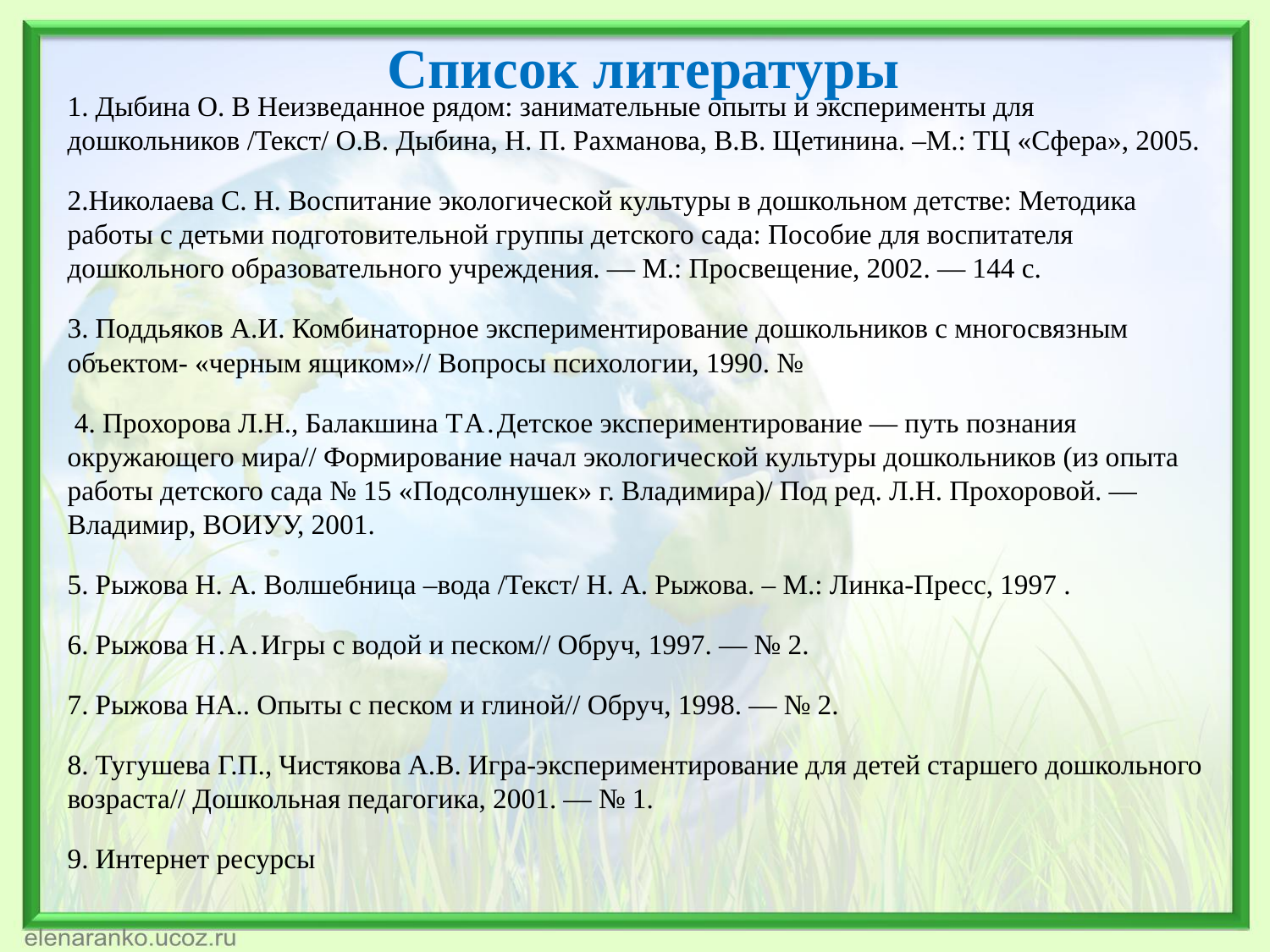

Список литературы

1. Дыбина О. В Неизведанное рядом: занимательные опыты и эксперименты для дошкольников /Текст/ О.В. Дыбина, Н. П. Рахманова, В.В. Щетинина. –М.: ТЦ «Сфера», 2005.
2.Николаева С. Н. Воспитание экологической культуры в дошкольном детстве: Методика работы с детьми подготовительной группы детского сада: Пособие для воспитателя дошкольного образовательного учреждения. — М.: Просвещение, 2002. — 144 с.
3. Поддьяков А.И. Комбинаторное экспериментирование дошкольников с многосвязным объектом- «черным ящиком»// Вопросы психологии, 1990. №
 4. Прохорова Л.Н., Балакшина ТА.Детское экспериментирование — путь познания окружающего мира// Формирование начал экологичес­кой культуры дошкольников (из опыта работы детского сада № 15 «Подсолнушек» г. Владимира)/ Под ред. Л.Н. Прохоровой. — Владимир, ВОИУУ, 2001.
5. Рыжова Н. А. Волшебница –вода /Текст/ Н. А. Рыжова. – М.: Линка-Пресс, 1997 .
6. Рыжова Н.А.Игры с водой и песком// Обруч, 1997. — № 2.
7. Рыжова НА.. Опыты с песком и глиной// Обруч, 1998. — № 2.
8. Тугушева Г.П., Чистякова А.В. Игра-экспериментирование для детей старшего дошкольного возраста// Дошкольная педагогика, 2001. — № 1.
9. Интернет ресурсы